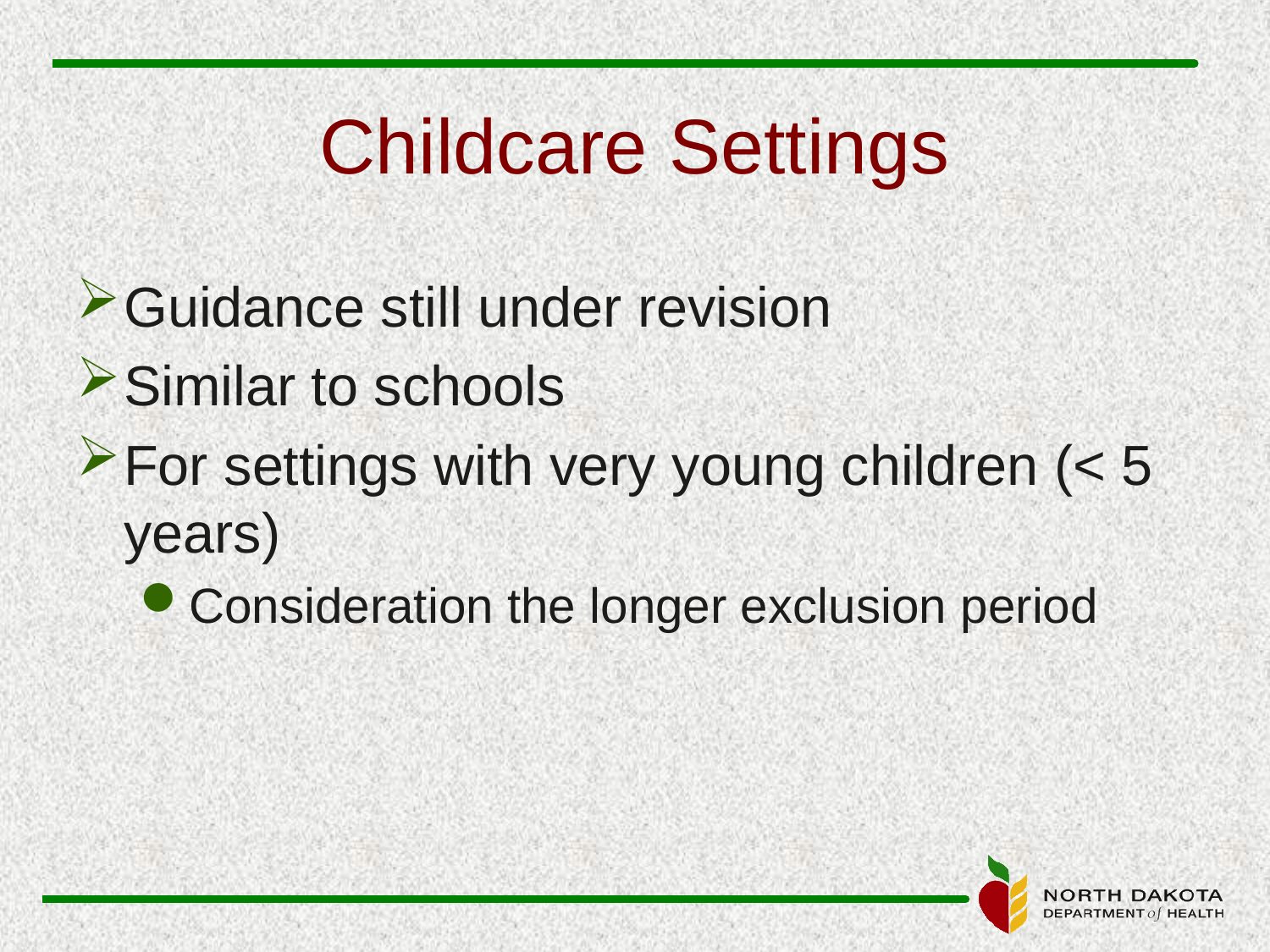

# Childcare Settings
Guidance still under revision
Similar to schools
For settings with very young children (< 5 years)
Consideration the longer exclusion period